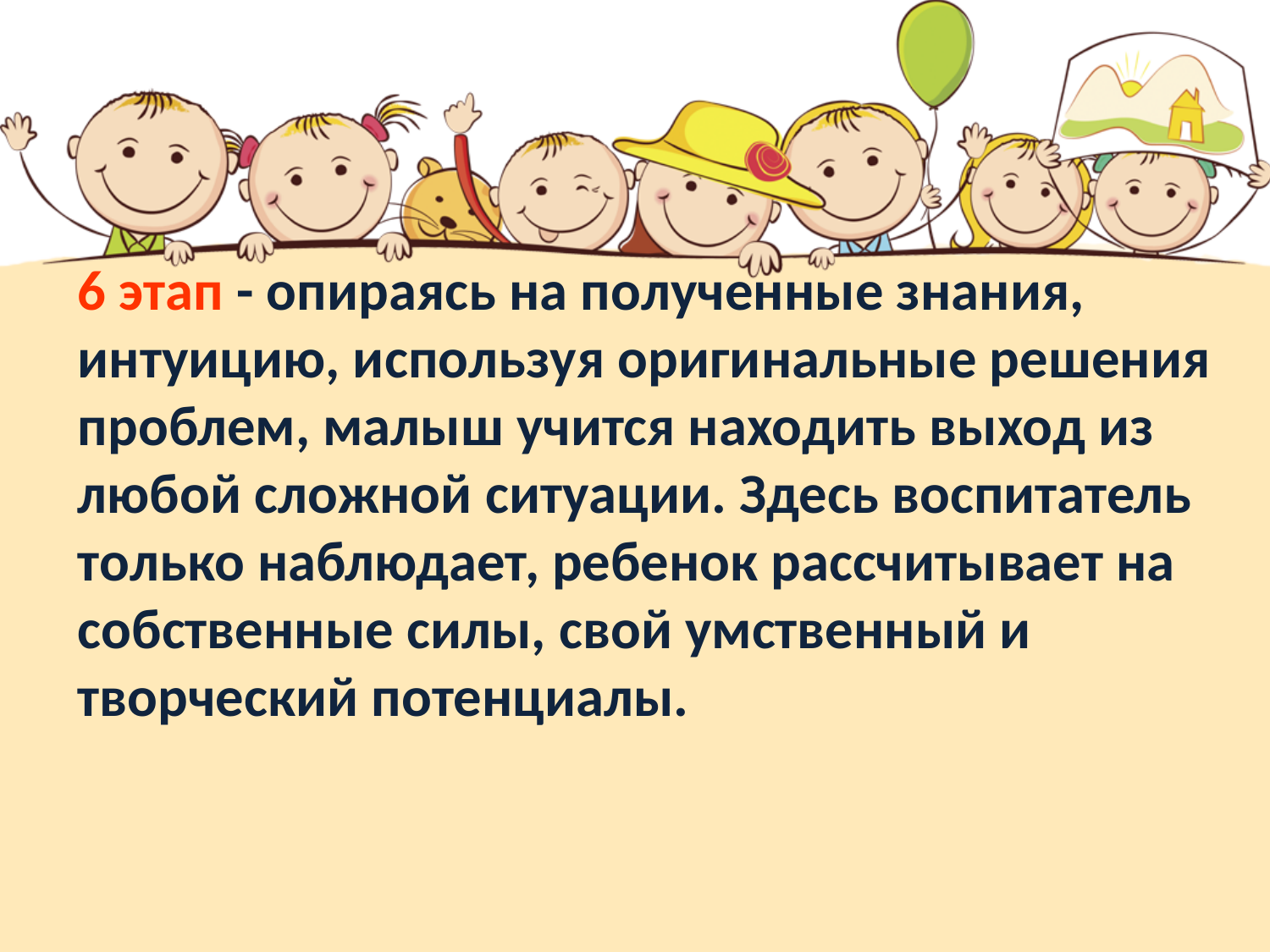

6 этап - опираясь на полученные знания, интуицию, используя оригинальные решения проблем, малыш учится находить выход из любой сложной ситуации. Здесь воспитатель только наблюдает, ребенок рассчитывает на собственные силы, свой умственный и творческий потенциалы.